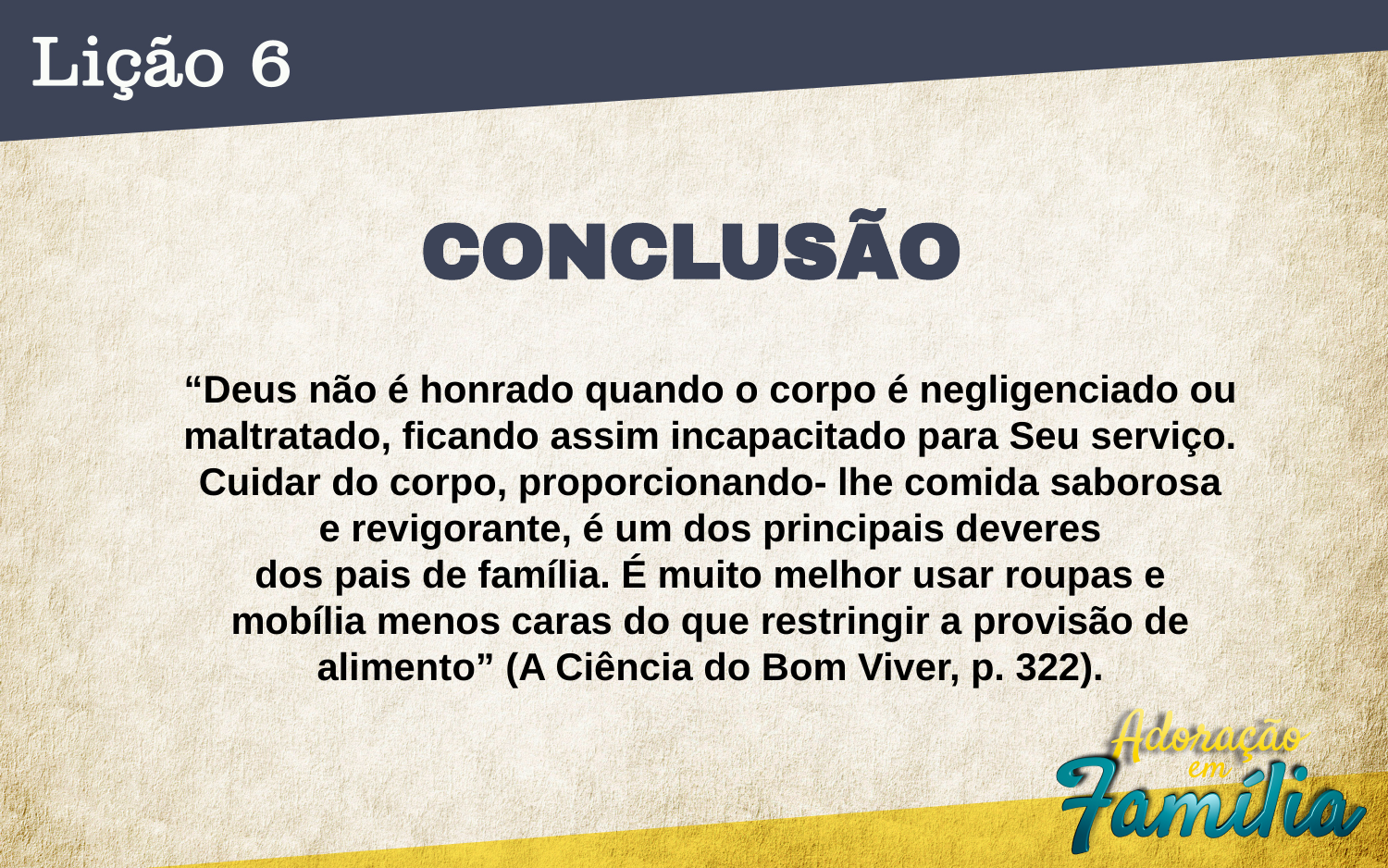

CONCLUSÃO
“Deus não é honrado quando o corpo é negligenciado ou maltratado, ficando assim incapacitado para Seu serviço. Cuidar do corpo, proporcionando- lhe comida saborosa e revigorante, é um dos principais deveres
dos pais de família. É muito melhor usar roupas e mobília menos caras do que restringir a provisão de alimento” (A Ciência do Bom Viver, p. 322).